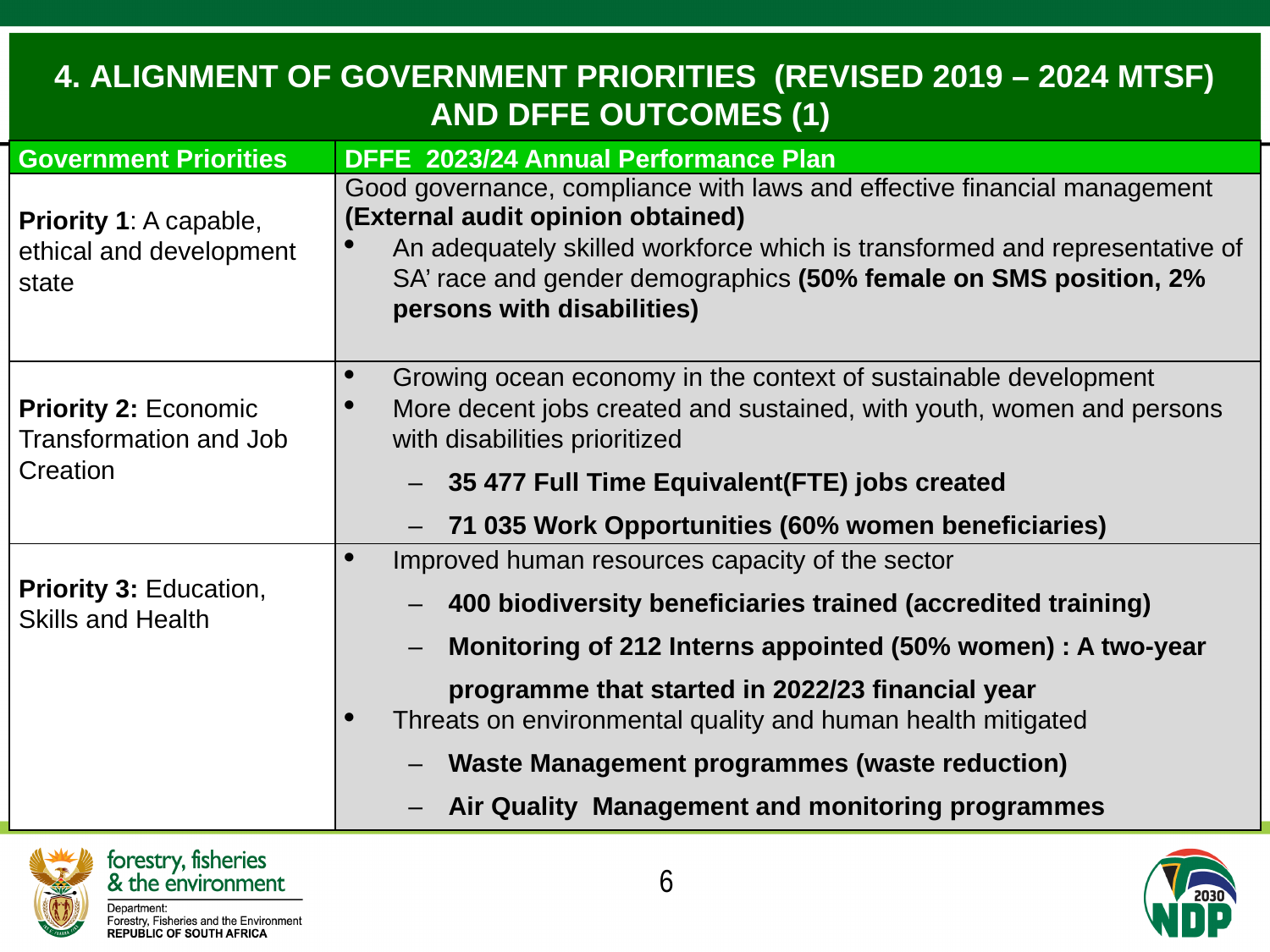

# 4. ALIGNMENT OF GOVERNMENT PRIORITIES  (REVISED 2019 – 2024 MTSF) AND DFFE OUTCOMES (1)
| Government Priorities | DFFE 2023/24 Annual Performance Plan |
| --- | --- |
| Priority 1: A capable, ethical and development state | Good governance, compliance with laws and effective financial management (External audit opinion obtained) An adequately skilled workforce which is transformed and representative of SA’ race and gender demographics (50% female on SMS position, 2% persons with disabilities) |
| Priority 2: Economic Transformation and Job Creation | Growing ocean economy in the context of sustainable development More decent jobs created and sustained, with youth, women and persons with disabilities prioritized 35 477 Full Time Equivalent(FTE) jobs created 71 035 Work Opportunities (60% women beneficiaries) |
| Priority 3: Education, Skills and Health | Improved human resources capacity of the sector 400 biodiversity beneficiaries trained (accredited training) Monitoring of 212 Interns appointed (50% women) : A two-year programme that started in 2022/23 financial year Threats on environmental quality and human health mitigated Waste Management programmes (waste reduction) Air Quality Management and monitoring programmes |

6